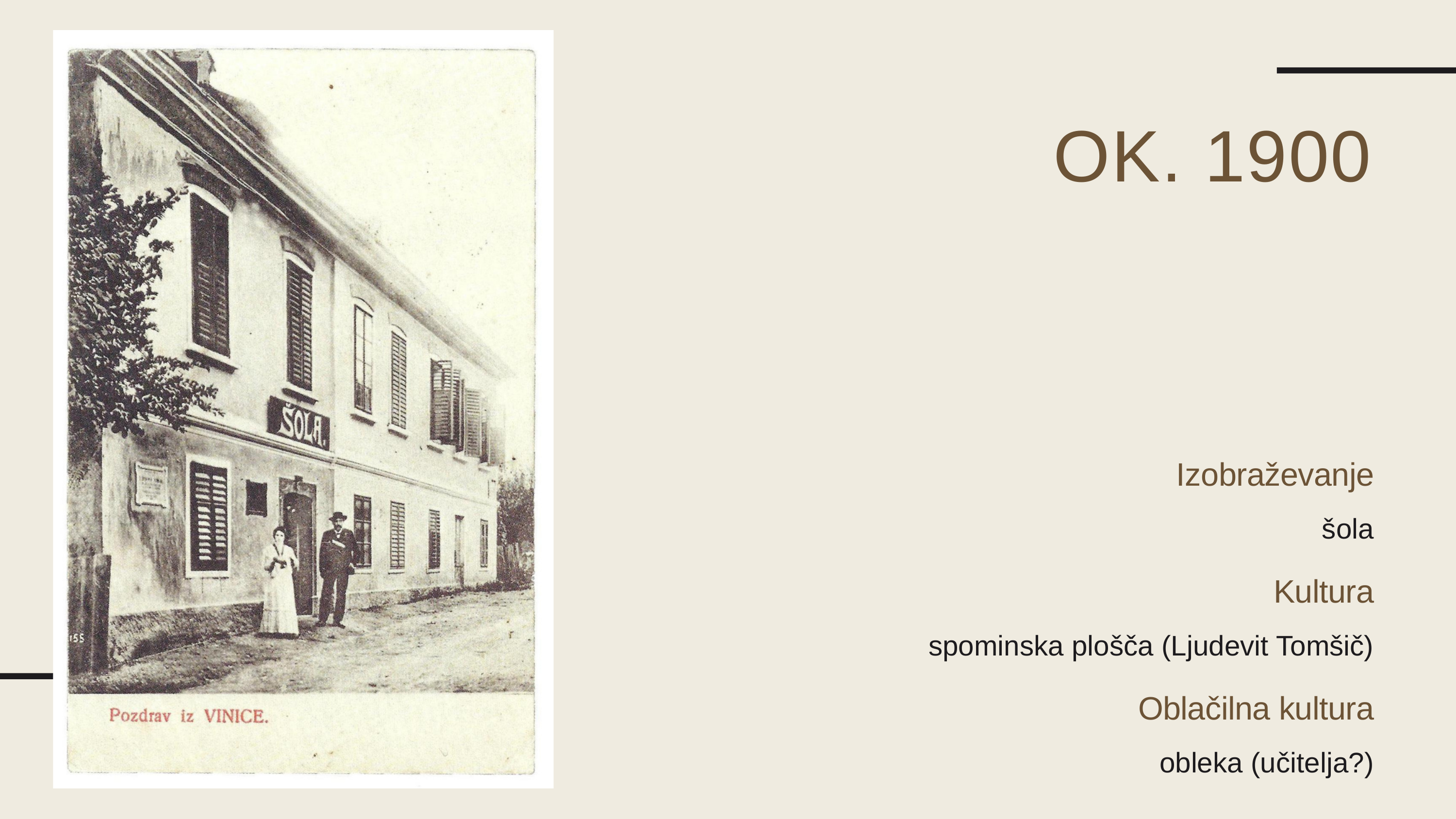

OK. 1900
Izobraževanje
šola
Kultura
spominska plošča (Ljudevit Tomšič)
Oblačilna kultura
obleka (učitelja?)